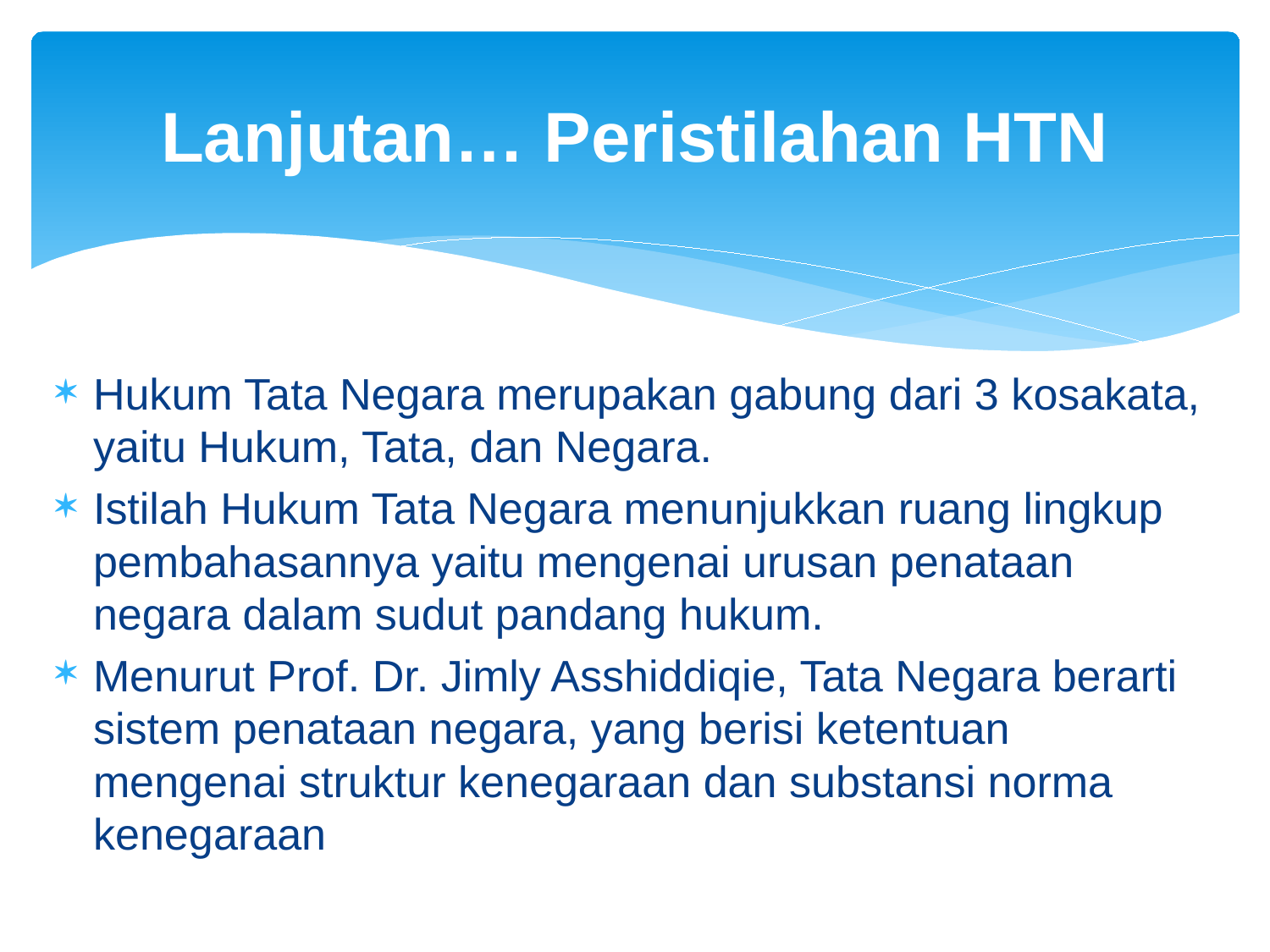

# Lanjutan… Peristilahan HTN
Hukum Tata Negara merupakan gabung dari 3 kosakata, yaitu Hukum, Tata, dan Negara.
Istilah Hukum Tata Negara menunjukkan ruang lingkup pembahasannya yaitu mengenai urusan penataan negara dalam sudut pandang hukum.
Menurut Prof. Dr. Jimly Asshiddiqie, Tata Negara berarti sistem penataan negara, yang berisi ketentuan mengenai struktur kenegaraan dan substansi norma kenegaraan